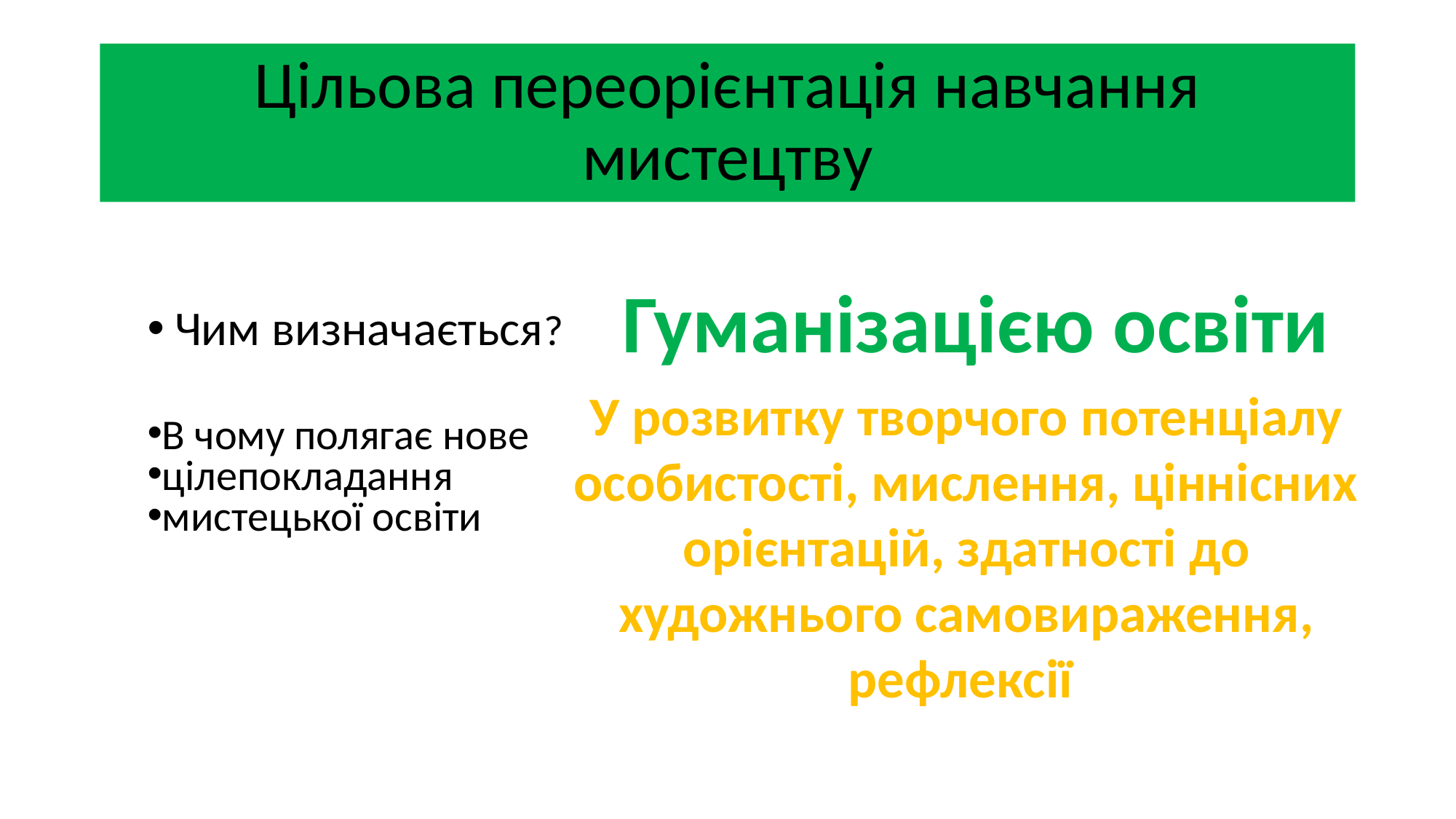

# Цільова переорієнтація навчання мистецтву

Чим визначається?

В чому полягає нове
цілепокладання
мистецької освіти
Гуманізацією освіти
У розвитку творчого потенціалу особистості, мислення, ціннісних орієнтацій, здатності до художнього самовираження, рефлексії